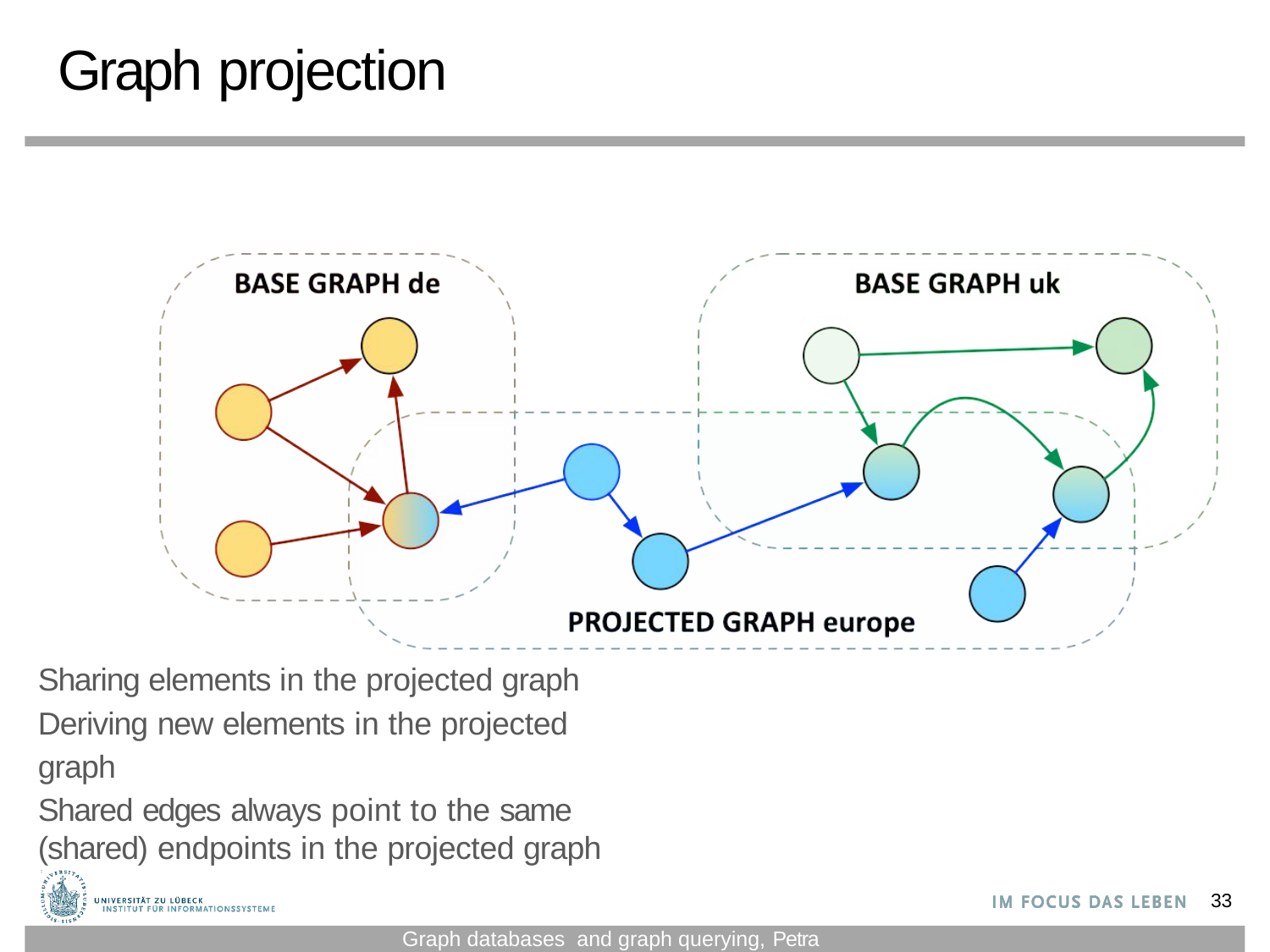

# Graph projection

Sharing elements in the projected graph  Deriving new elements in the projected graph
Shared edges always point to the same (shared) endpoints in the projected graph
33
Graph databases  and graph querying, Petra Selmer